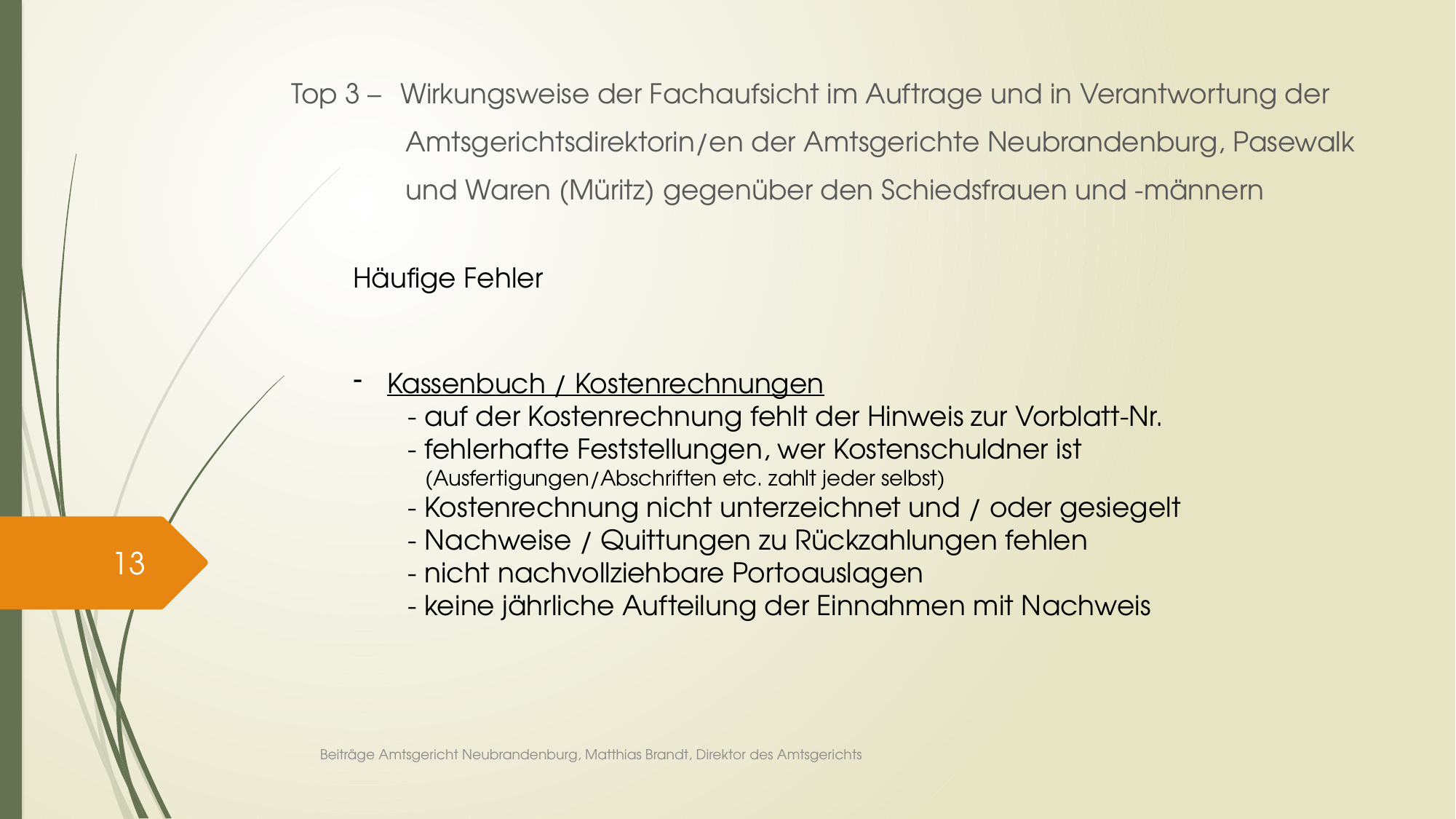

Top 3 – 	Wirkungsweise der Fachaufsicht im Auftrage und in Verantwortung der
               Amtsgerichtsdirektorin/en der Amtsgerichte Neubrandenburg, Pasewalk
               und Waren (Müritz) gegenüber den Schiedsfrauen und -männern
Häufige Fehler
Kassenbuch / Kostenrechnungen
- auf der Kostenrechnung fehlt der Hinweis zur Vorblatt-Nr.
- fehlerhafte Feststellungen, wer Kostenschuldner ist
   (Ausfertigungen/Abschriften etc. zahlt jeder selbst)
- Kostenrechnung nicht unterzeichnet und / oder gesiegelt
- Nachweise / Quittungen zu Rückzahlungen fehlen
- nicht nachvollziehbare Portoauslagen
- keine jährliche Aufteilung der Einnahmen mit Nachweis

13
Beiträge Amtsgericht Neubrandenburg, Matthias Brandt, Direktor des Amtsgerichts